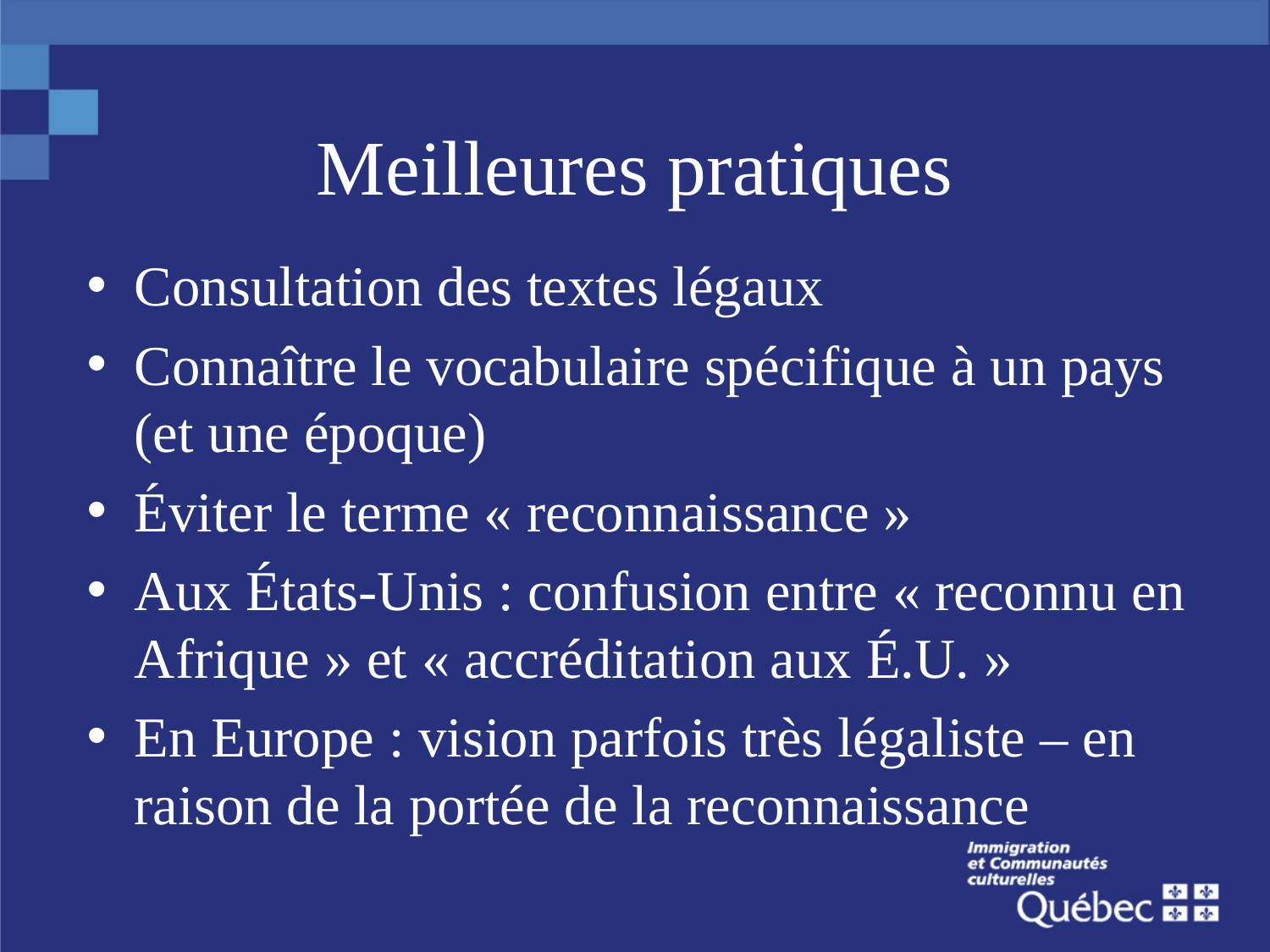

# Meilleures pratiques
Consultation des textes légaux
Connaître le vocabulaire spécifique à un pays (et une époque)
Éviter le terme « reconnaissance »
Aux États-Unis : confusion entre « reconnu en Afrique » et « accréditation aux É.U. »
En Europe : vision parfois très légaliste – en raison de la portée de la reconnaissance